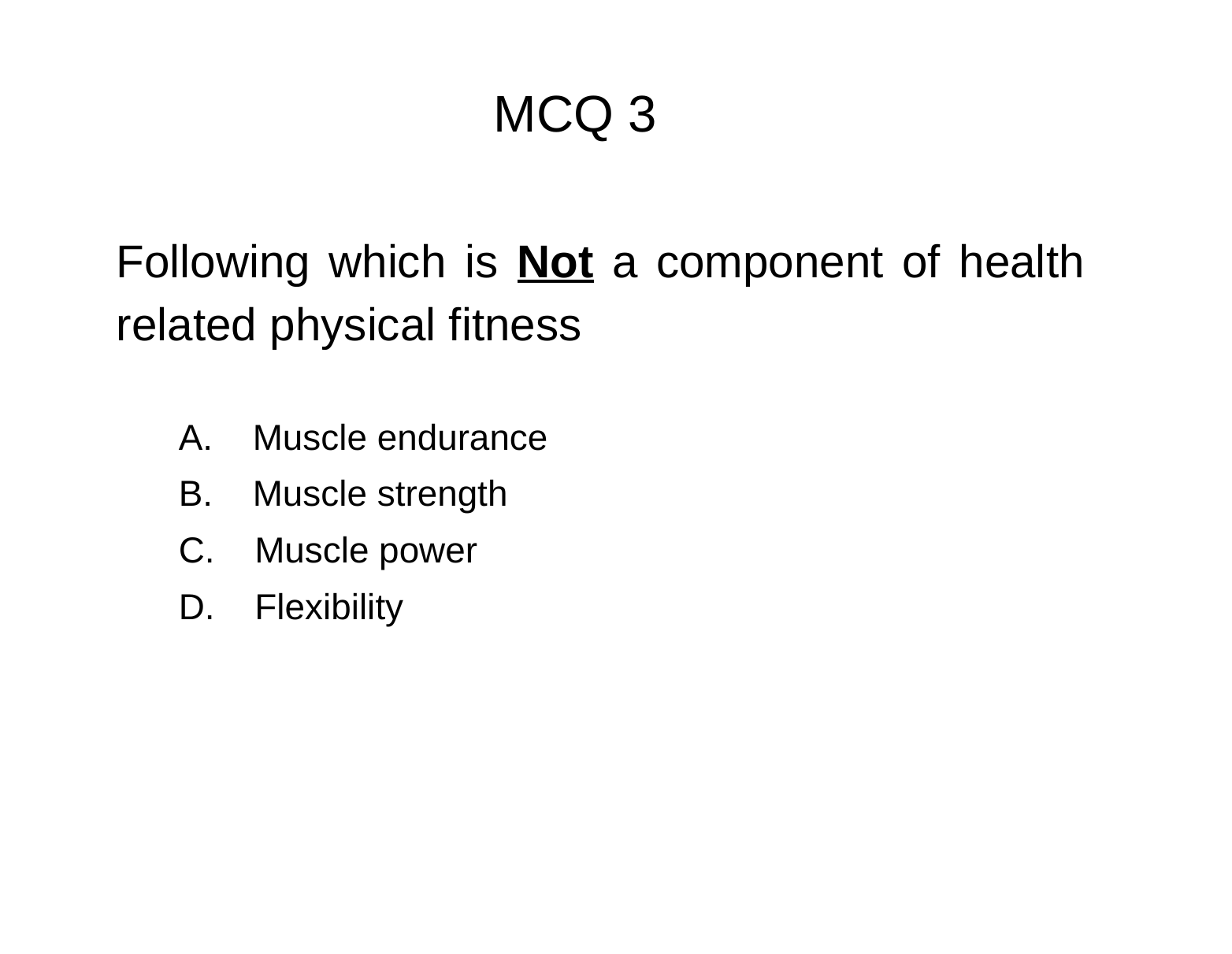

MCQ 3
Following which is Not a component of health
related physical fitness
A.    Muscle endurance
B.    Muscle strength
C.    Muscle power
D.    Flexibility